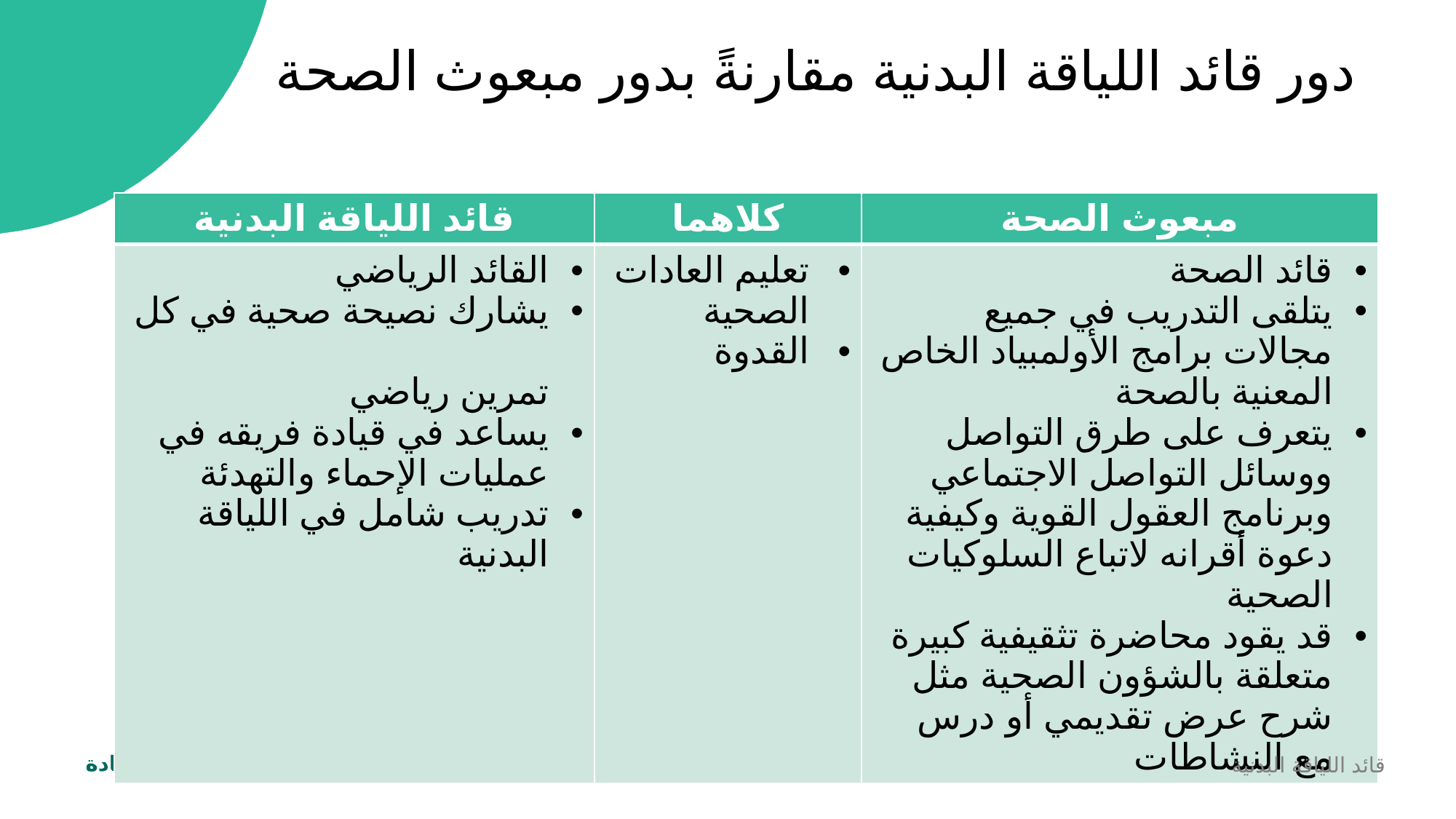

دور قائد اللياقة البدنية مقارنةً بدور مبعوث الصحة
| قائد اللياقة البدنية | كلاهما | مبعوث الصحة |
| --- | --- | --- |
| القائد الرياضي يشارك نصيحة صحية في كل تمرين رياضي يساعد في قيادة فريقه في عمليات الإحماء والتهدئة تدريب شامل في اللياقة البدنية | تعليم العادات الصحية القدوة | قائد الصحة يتلقى التدريب في جميع مجالات برامج الأولمبياد الخاص المعنية بالصحة يتعرف على طرق التواصل ووسائل التواصل الاجتماعي وبرنامج العقول القوية وكيفية دعوة أقرانه لاتباع السلوكيات الصحية قد يقود محاضرة تثقيفية كبيرة متعلقة بالشؤون الصحية مثل شرح عرض تقديمي أو درس مع النشاطات |
قائد اللياقة البدنية